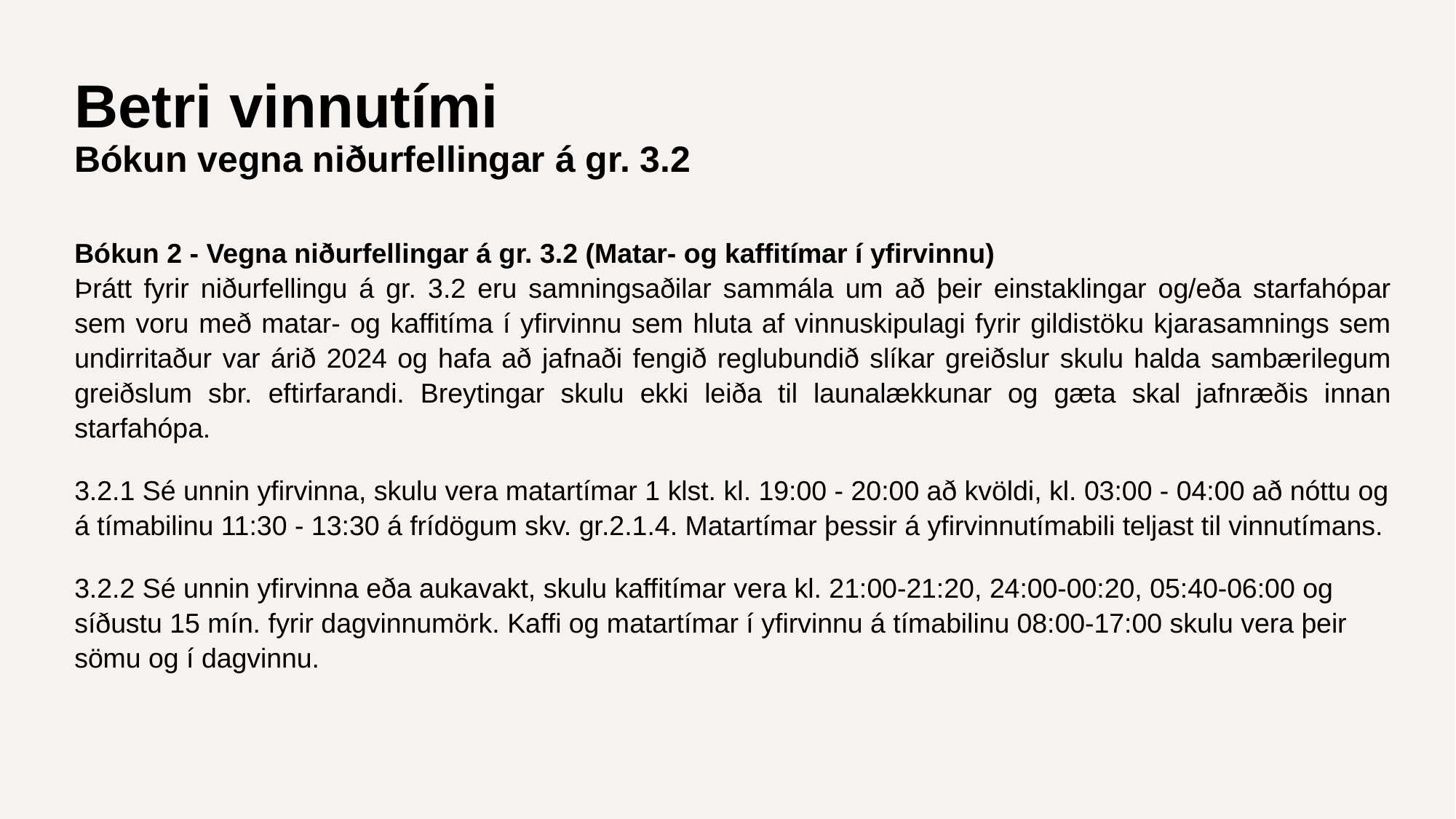

# Betri vinnutími Bókun vegna niðurfellingar á gr. 3.2
Bókun 2 - Vegna niðurfellingar á gr. 3.2 (Matar- og kaffitímar í yfirvinnu)
Þrátt fyrir niðurfellingu á gr. 3.2 eru samningsaðilar sammála um að þeir einstaklingar og/eða starfahópar sem voru með matar- og kaffitíma í yfirvinnu sem hluta af vinnuskipulagi fyrir gildistöku kjarasamnings sem undirritaður var árið 2024 og hafa að jafnaði fengið reglubundið slíkar greiðslur skulu halda sambærilegum greiðslum sbr. eftirfarandi. Breytingar skulu ekki leiða til launalækkunar og gæta skal jafnræðis innan starfahópa.
3.2.1 Sé unnin yfirvinna, skulu vera matartímar 1 klst. kl. 19:00 - 20:00 að kvöldi, kl. 03:00 - 04:00 að nóttu og á tímabilinu 11:30 - 13:30 á frídögum skv. gr.2.1.4. Matartímar þessir á yfirvinnutímabili teljast til vinnutímans.
3.2.2 Sé unnin yfirvinna eða aukavakt, skulu kaffitímar vera kl. 21:00-21:20, 24:00-00:20, 05:40-06:00 og síðustu 15 mín. fyrir dagvinnumörk. Kaffi og matartímar í yfirvinnu á tímabilinu 08:00-17:00 skulu vera þeir sömu og í dagvinnu.